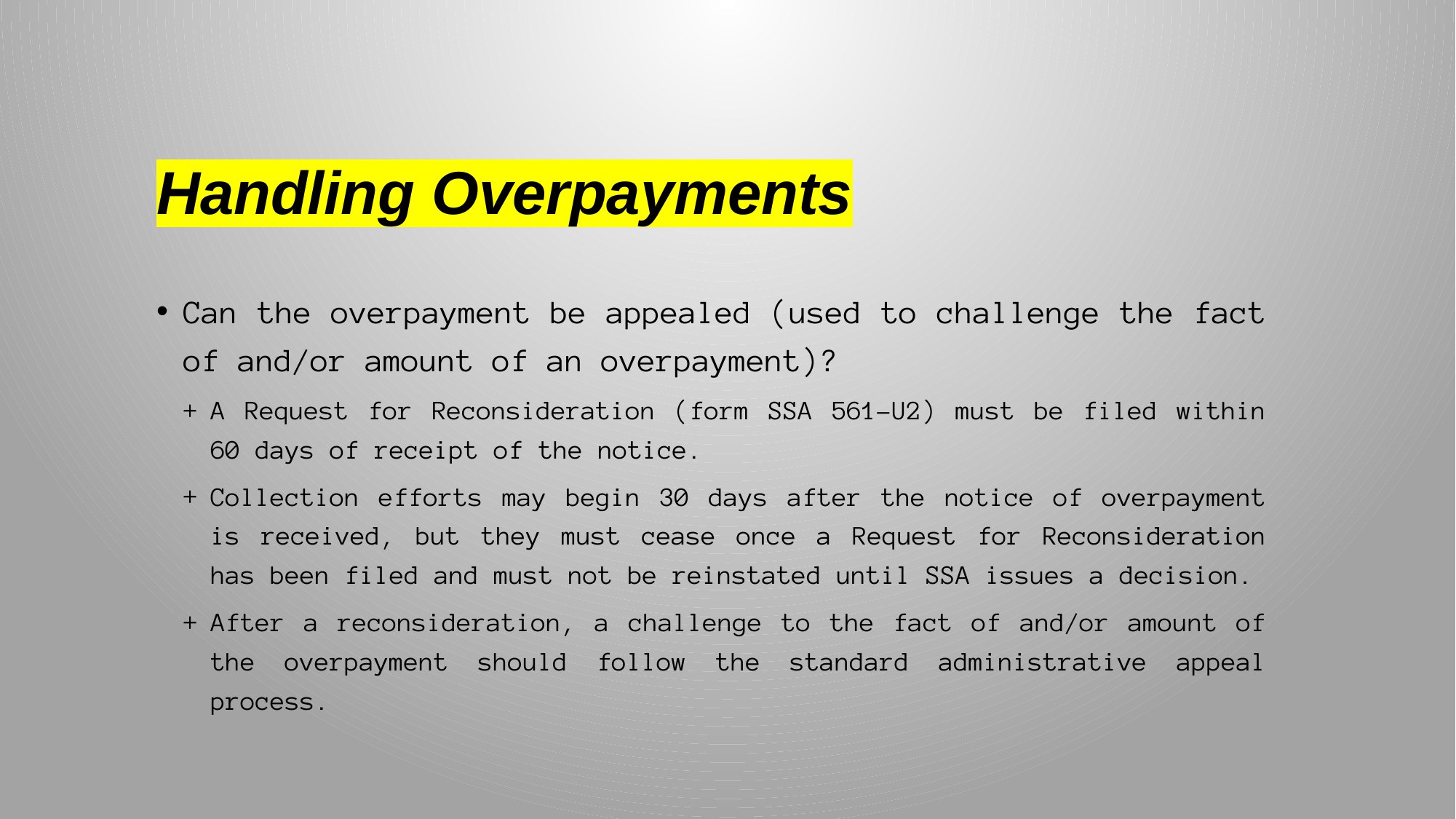

# Handling Overpayments
Can the overpayment be appealed (used to challenge the fact of and/or amount of an overpayment)?
A Request for Reconsideration (form SSA 561-U2) must be filed within 60 days of receipt of the notice.
Collection efforts may begin 30 days after the notice of overpayment is received, but they must cease once a Request for Reconsideration has been filed and must not be reinstated until SSA issues a decision.
After a reconsideration, a challenge to the fact of and/or amount of the overpayment should follow the standard administrative appeal process.